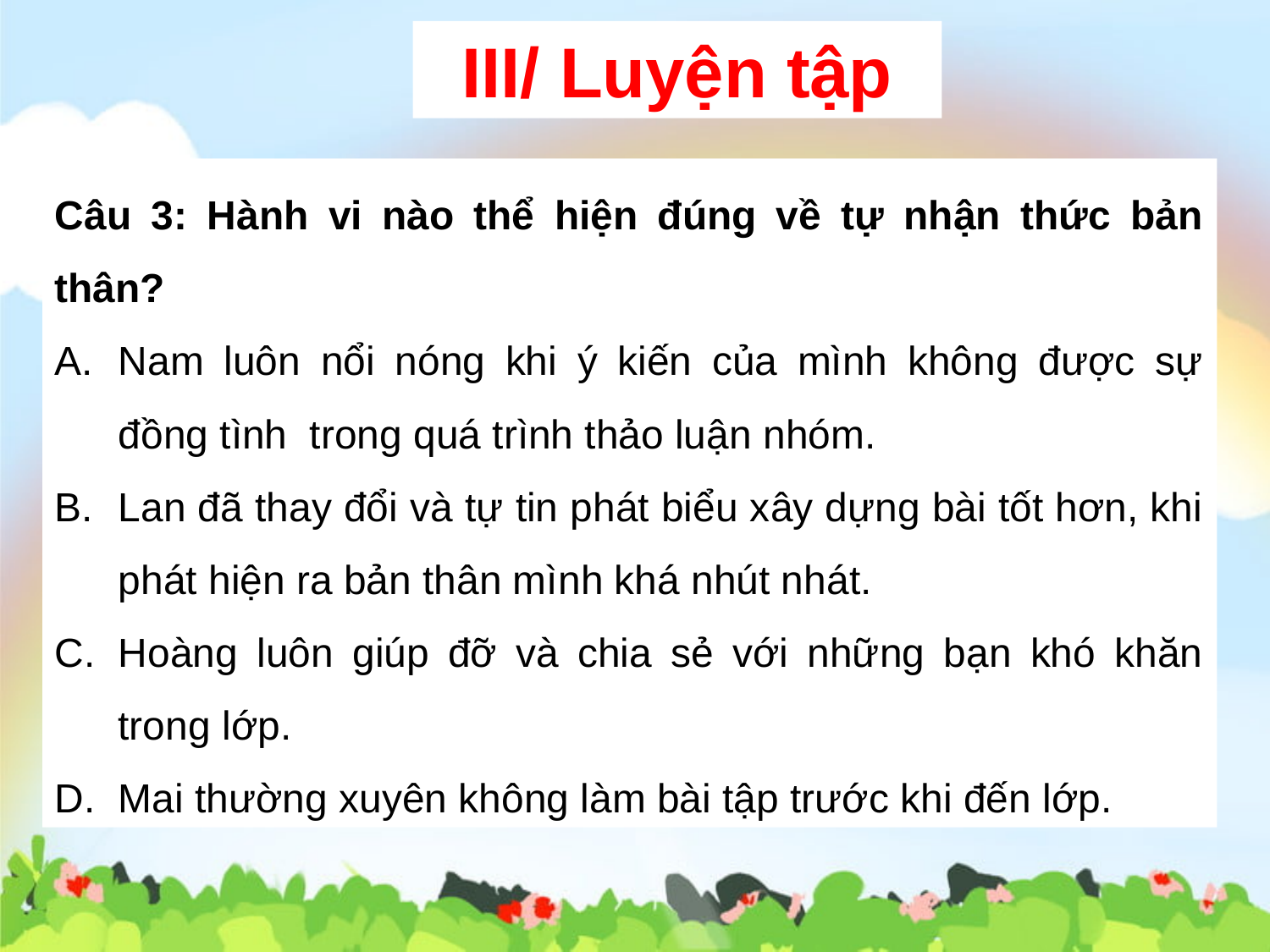

III/ Luyện tập
Câu 3: Hành vi nào thể hiện đúng về tự nhận thức bản thân?
Nam luôn nổi nóng khi ý kiến của mình không được sự đồng tình  trong quá trình thảo luận nhóm.
Lan đã thay đổi và tự tin phát biểu xây dựng bài tốt hơn, khi phát hiện ra bản thân mình khá nhút nhát.
Hoàng luôn giúp đỡ và chia sẻ với những bạn khó khăn trong lớp.
Mai thường xuyên không làm bài tập trước khi đến lớp.